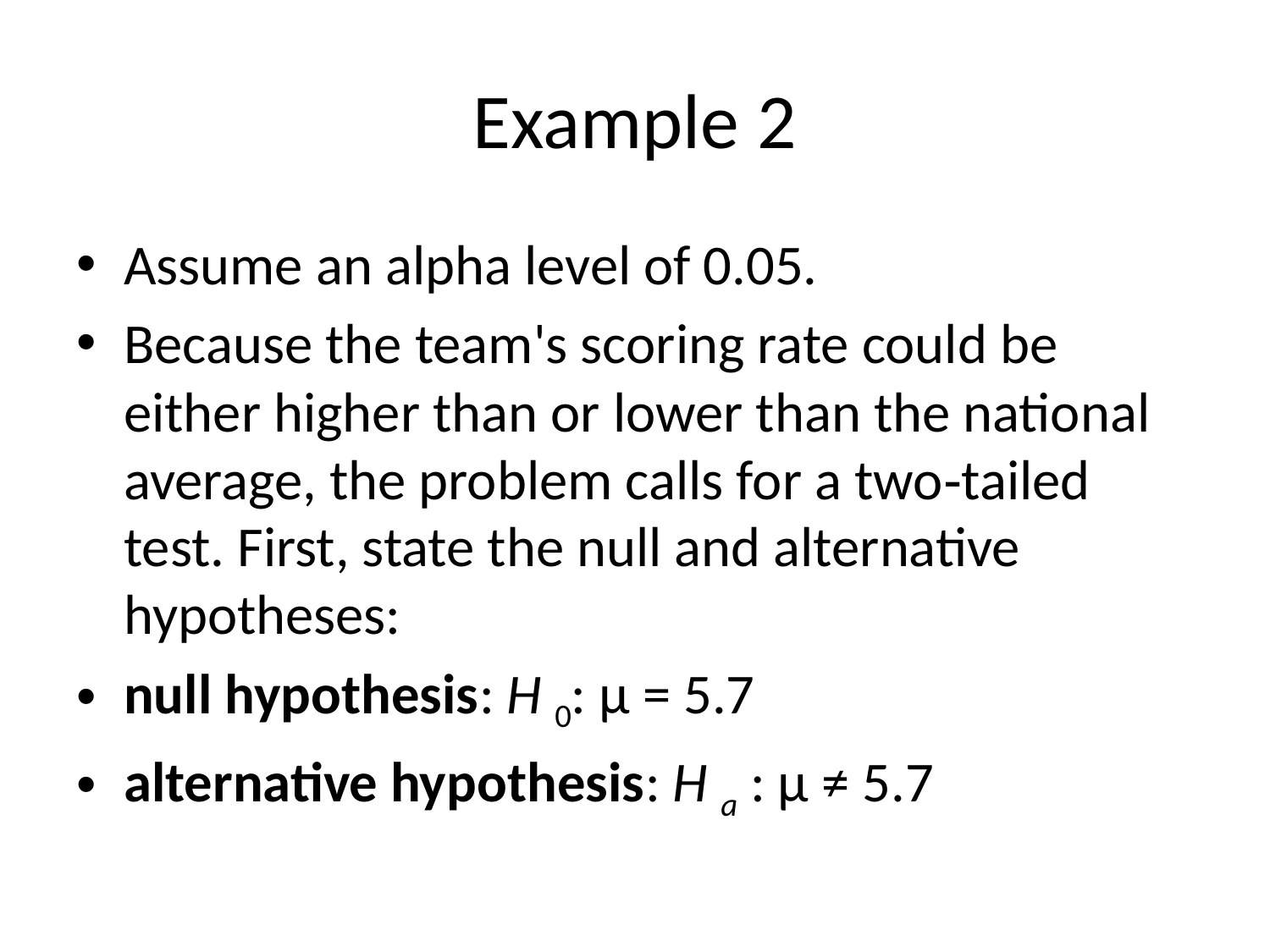

# Example 2
Assume an alpha level of 0.05.
Because the team's scoring rate could be either higher than or lower than the national average, the problem calls for a two‐tailed test. First, state the null and alternative hypotheses:
null hypothesis: H 0: μ = 5.7
alternative hypothesis: H a : μ ≠ 5.7